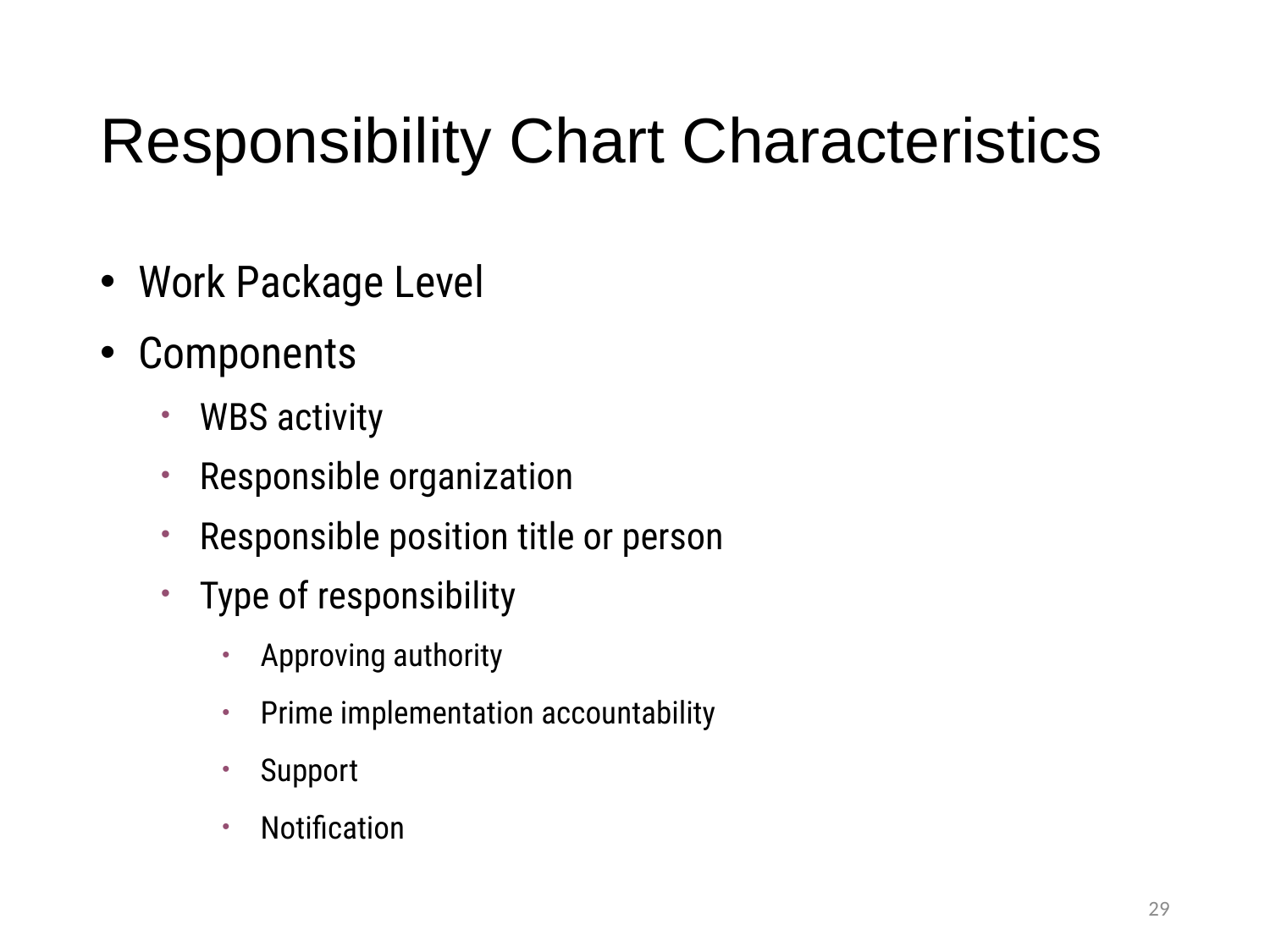

# Responsibility Chart Characteristics
Work Package Level
Components
WBS activity
Responsible organization
Responsible position title or person
Type of responsibility
Approving authority
Prime implementation accountability
Support
Notification
29